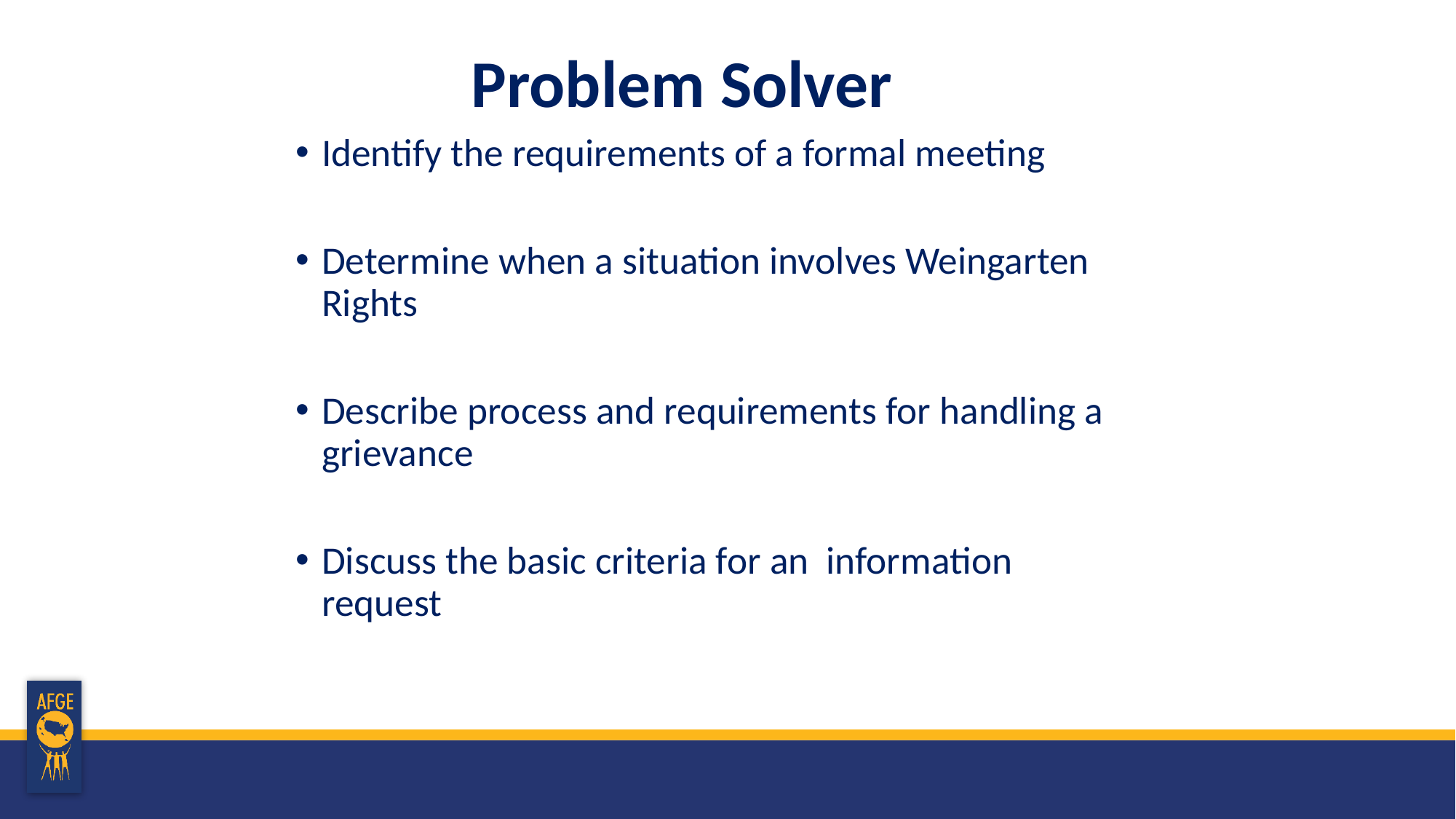

Problem Solver
Identify the requirements of a formal meeting

Determine when a situation involves Weingarten Rights

Describe process and requirements for handling a grievance

Discuss the basic criteria for an  information request